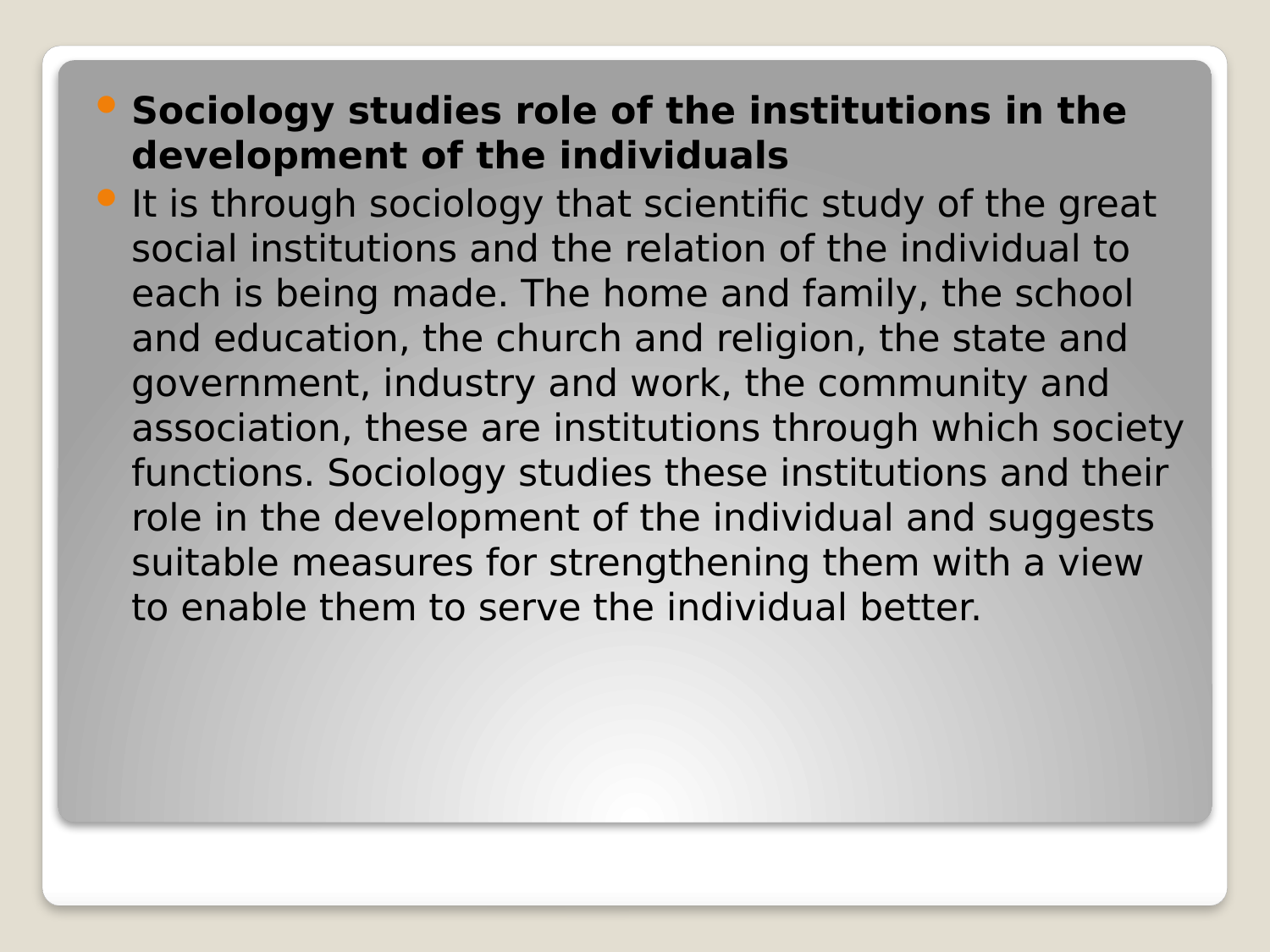

Sociology studies role of the institutions in the development of the individuals
It is through sociology that scientific study of the great social institutions and the relation of the individual to each is being made. The home and family, the school and education, the church and religion, the state and government, industry and work, the community and association, these are institutions through which society functions. Sociology studies these institutions and their role in the development of the individual and suggests suitable measures for strengthening them with a view to enable them to serve the individual better.
#